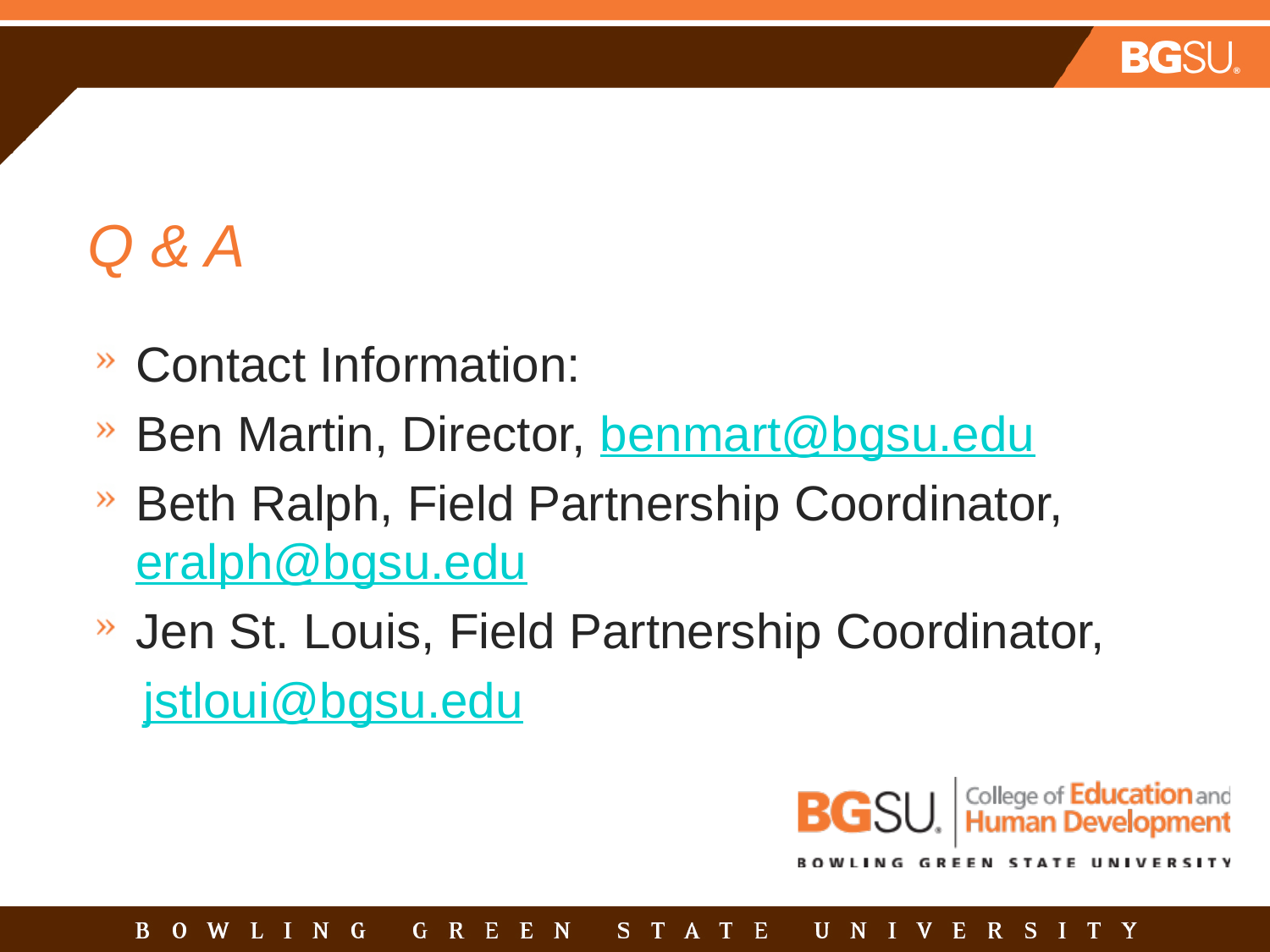

# Q & A

Contact Information:
Ben Martin, Director, benmart@bgsu.edu
Beth Ralph, Field Partnership Coordinator, eralph@bgsu.edu
Jen St. Louis, Field Partnership Coordinator,
    jstloui@bgsu.edu